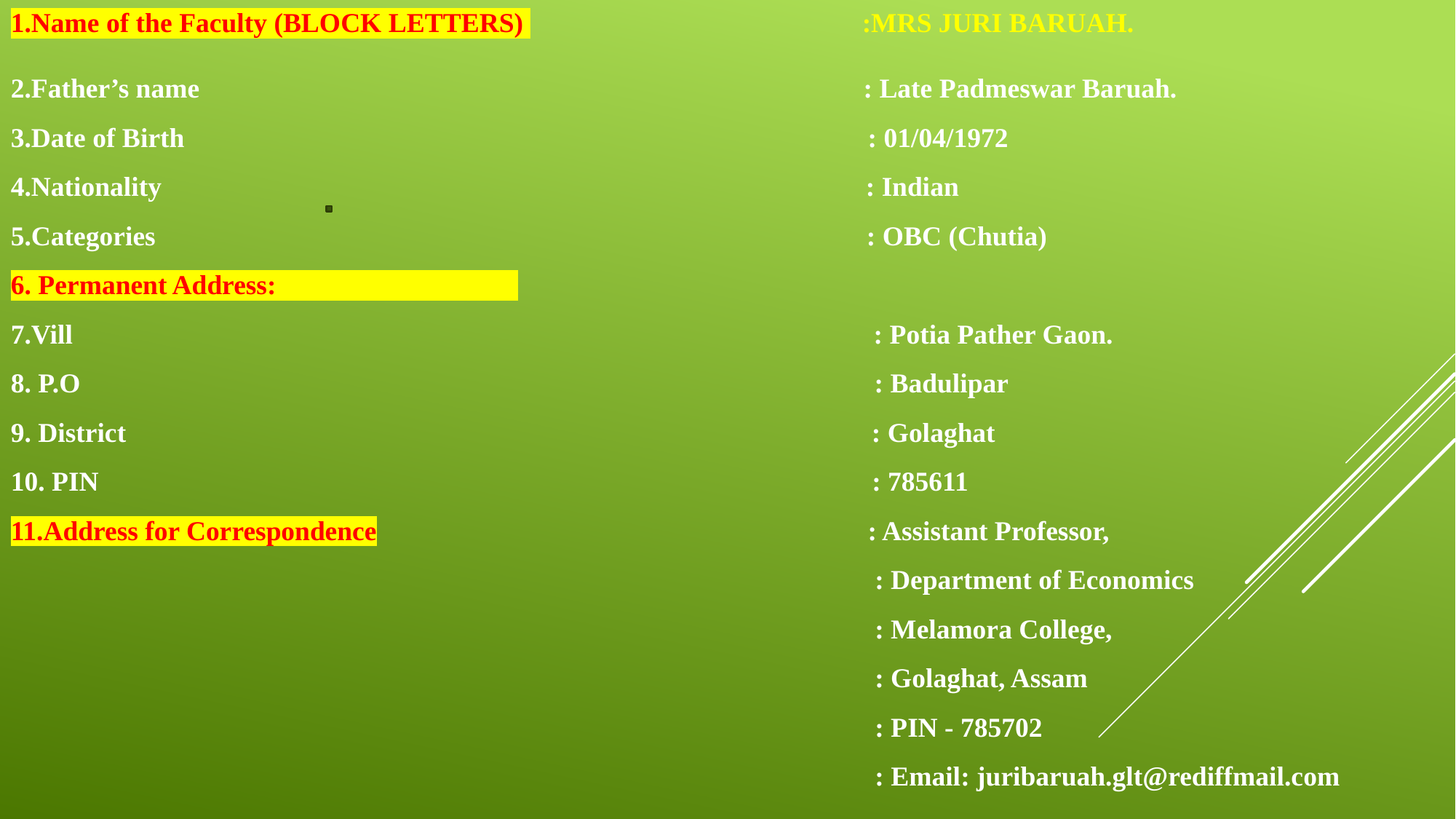

1.Name of the Faculty (BLOCK LETTERS)                                                 :MRS JURI BARUAH.

2.Father’s name                                                                                                : Late Padmeswar Baruah.
3.Date of Birth                                                                                                   : 01/04/1972
4.Nationality                                                                                                      : Indian
5.Categories                                                                                                       : OBC (Chutia)
6. Permanent Address:
7.Vill                                                                                                                    : Potia Pather Gaon.
8. P.O                                                                                                                   : Badulipar
9. District                                                                                                            : Golaghat
10. PIN                                                                                                                : 785611
11.Address for Correspondence                                                                       : Assistant Professor,
                                                                                                                             : Department of Economics
                                                                                                                             : Melamora College,
                                                                                                                             : Golaghat, Assam
                                                                                                                             : PIN - 785702
                                                                                                                             : Email: juribaruah.glt@rediffmail.com